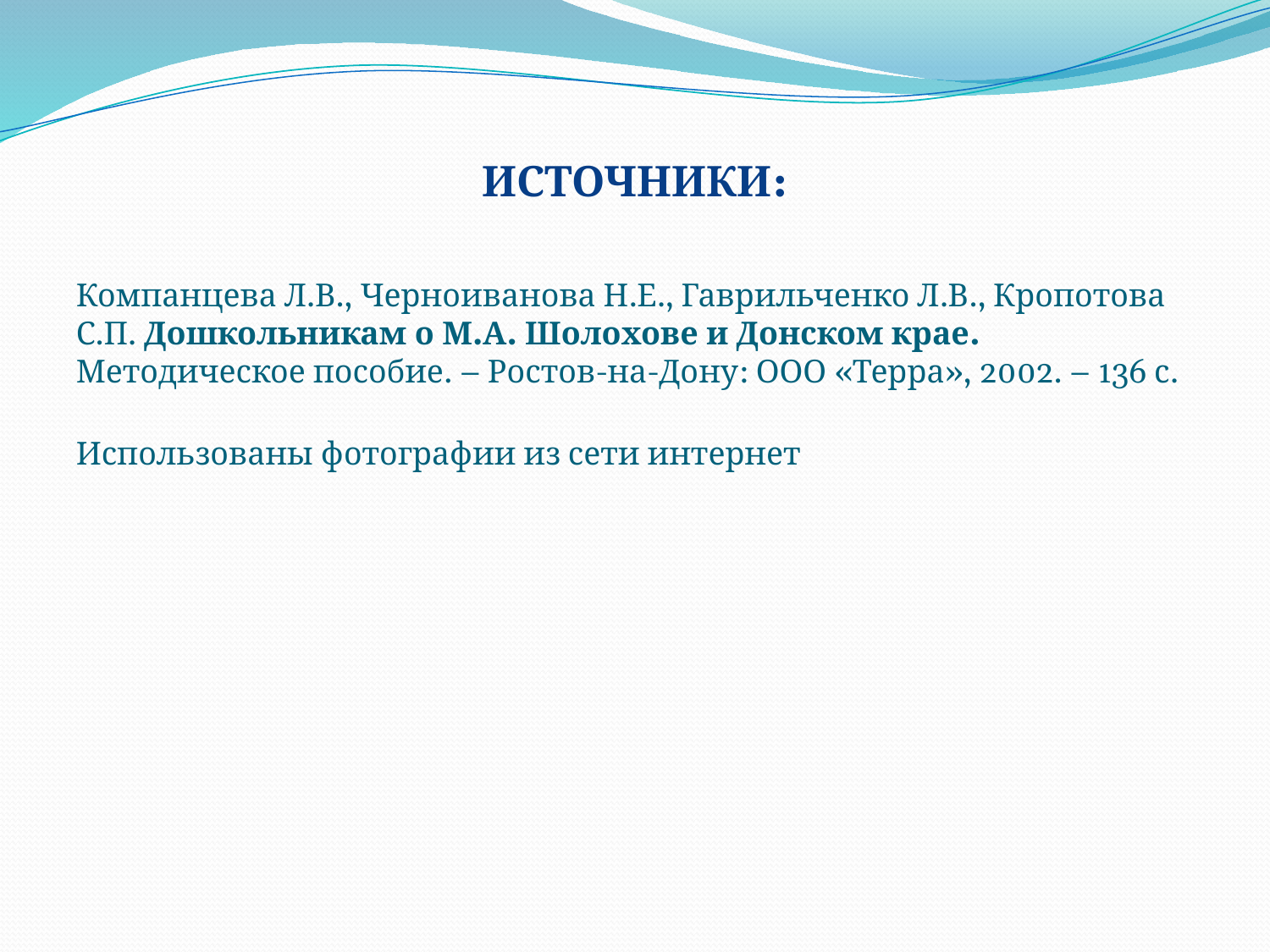

# Источники:
Компанцева Л.В., Черноиванова Н.Е., Гаврильченко Л.В., Кропотова С.П. Дошкольникам о М.А. Шолохове и Донском крае. Методическое пособие. – Ростов-на-Дону: ООО «Терра», 2002. – 136 с.
Использованы фотографии из сети интернет